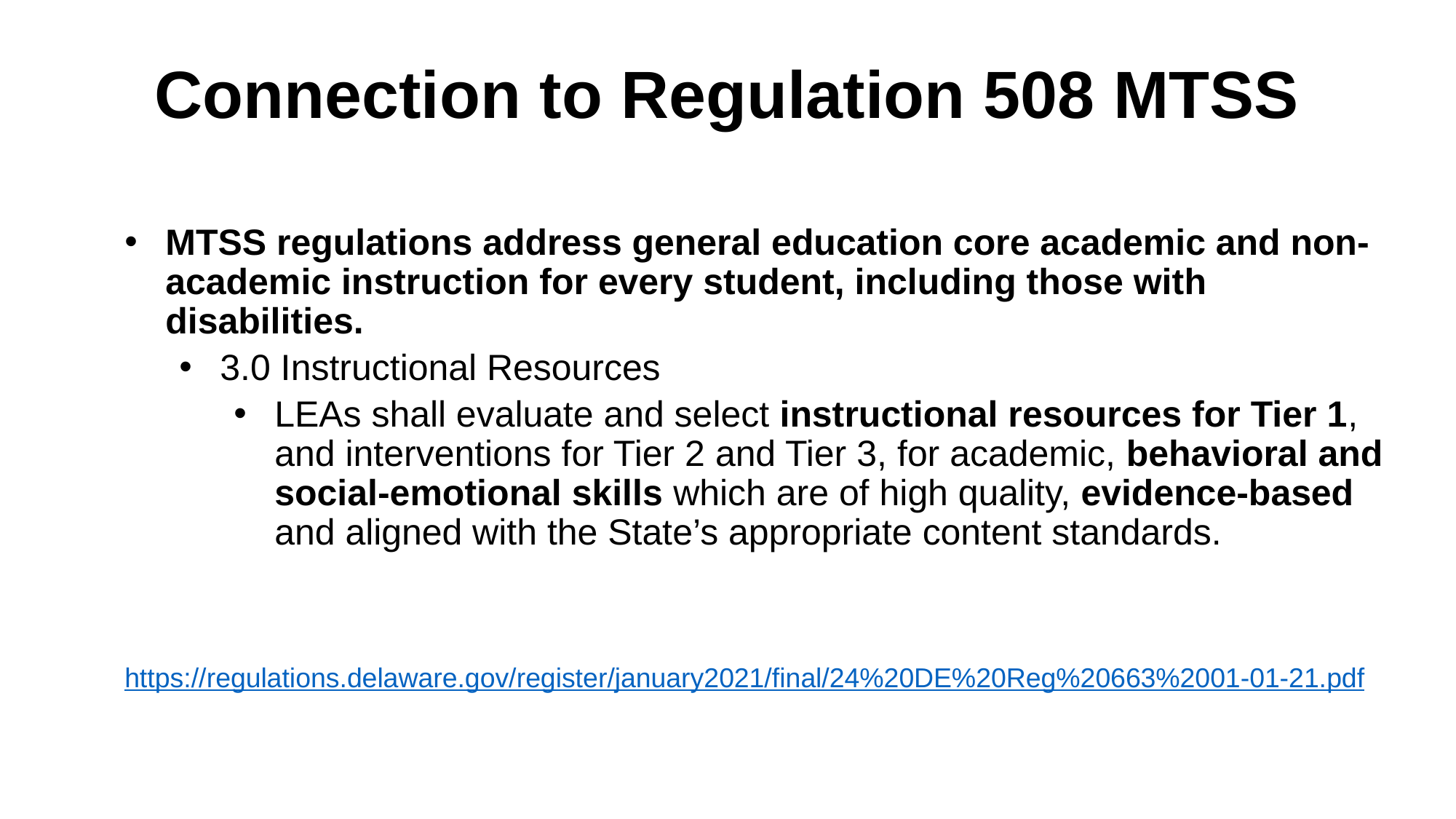

# Connection to Regulation 508 MTSS
MTSS regulations address general education core academic and non-academic instruction for every student, including those with disabilities.
3.0 Instructional Resources
LEAs shall evaluate and select instructional resources for Tier 1, and interventions for Tier 2 and Tier 3, for academic, behavioral and social-emotional skills which are of high quality, evidence-based and aligned with the State’s appropriate content standards.

https://regulations.delaware.gov/register/january2021/final/24%20DE%20Reg%20663%2001-01-21.pdf